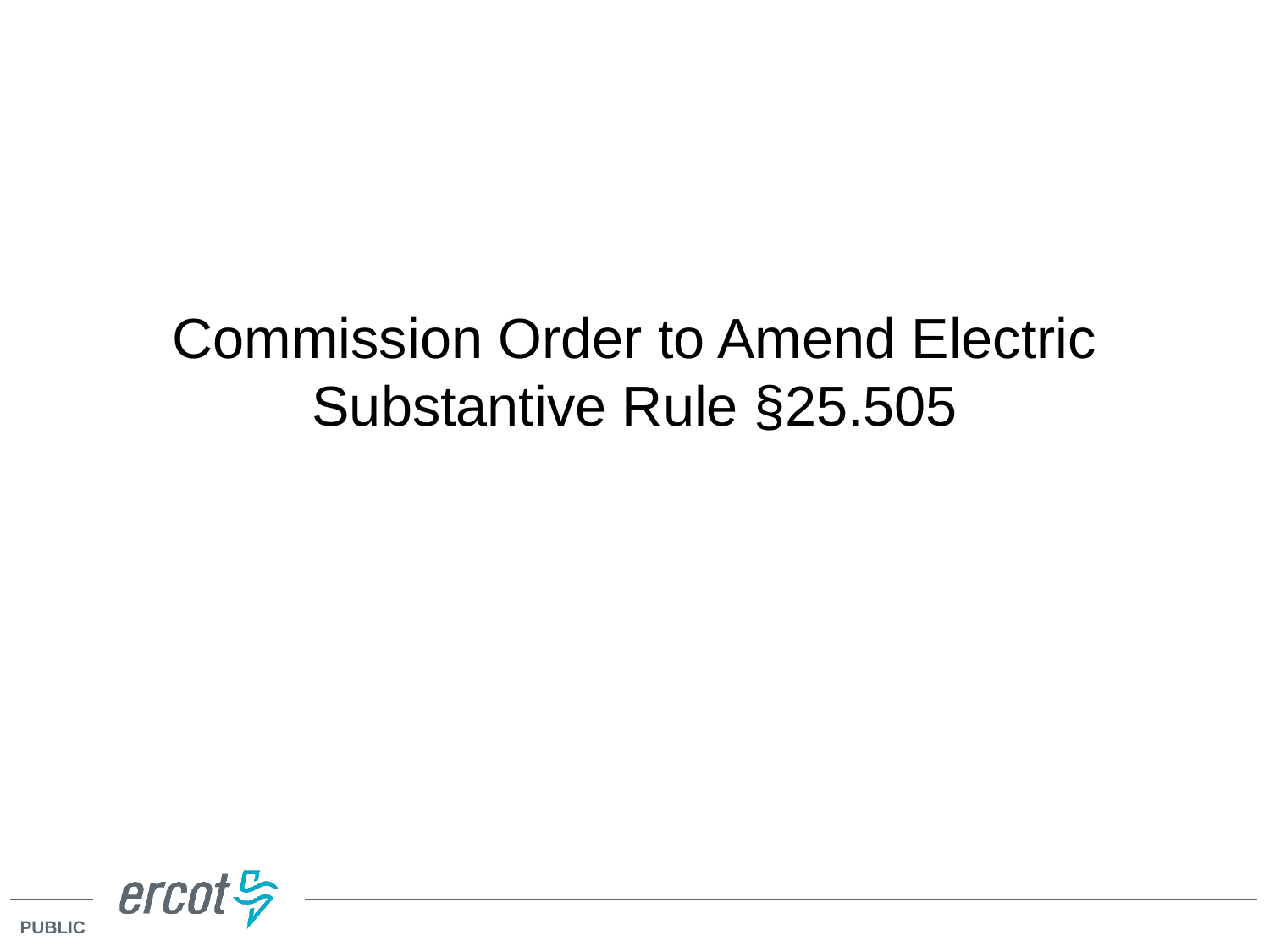

# Commission Order to Amend Electric Substantive Rule §25.505